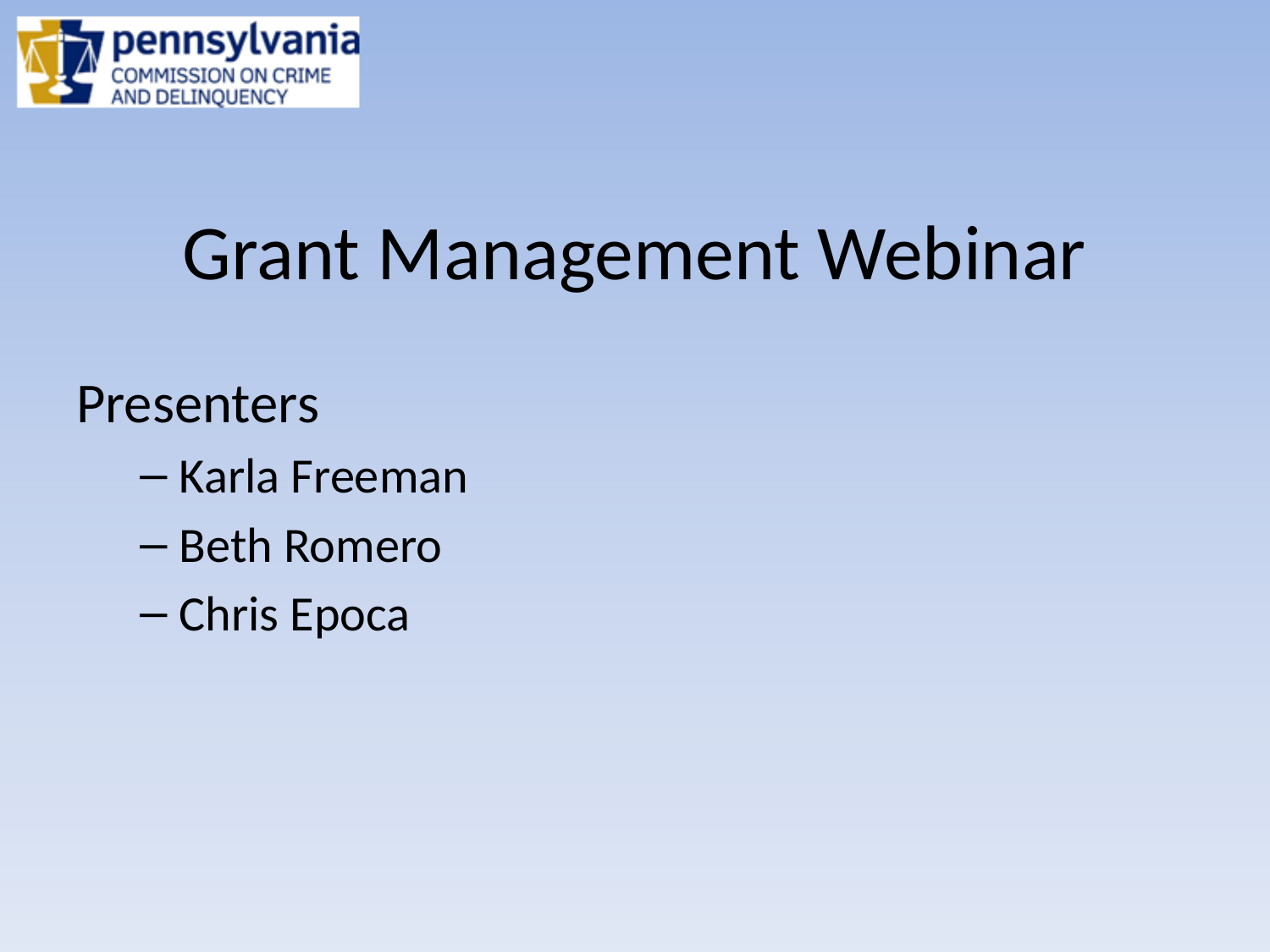

# Grant Management Webinar
Presenters
Karla Freeman
Beth Romero
Chris Epoca